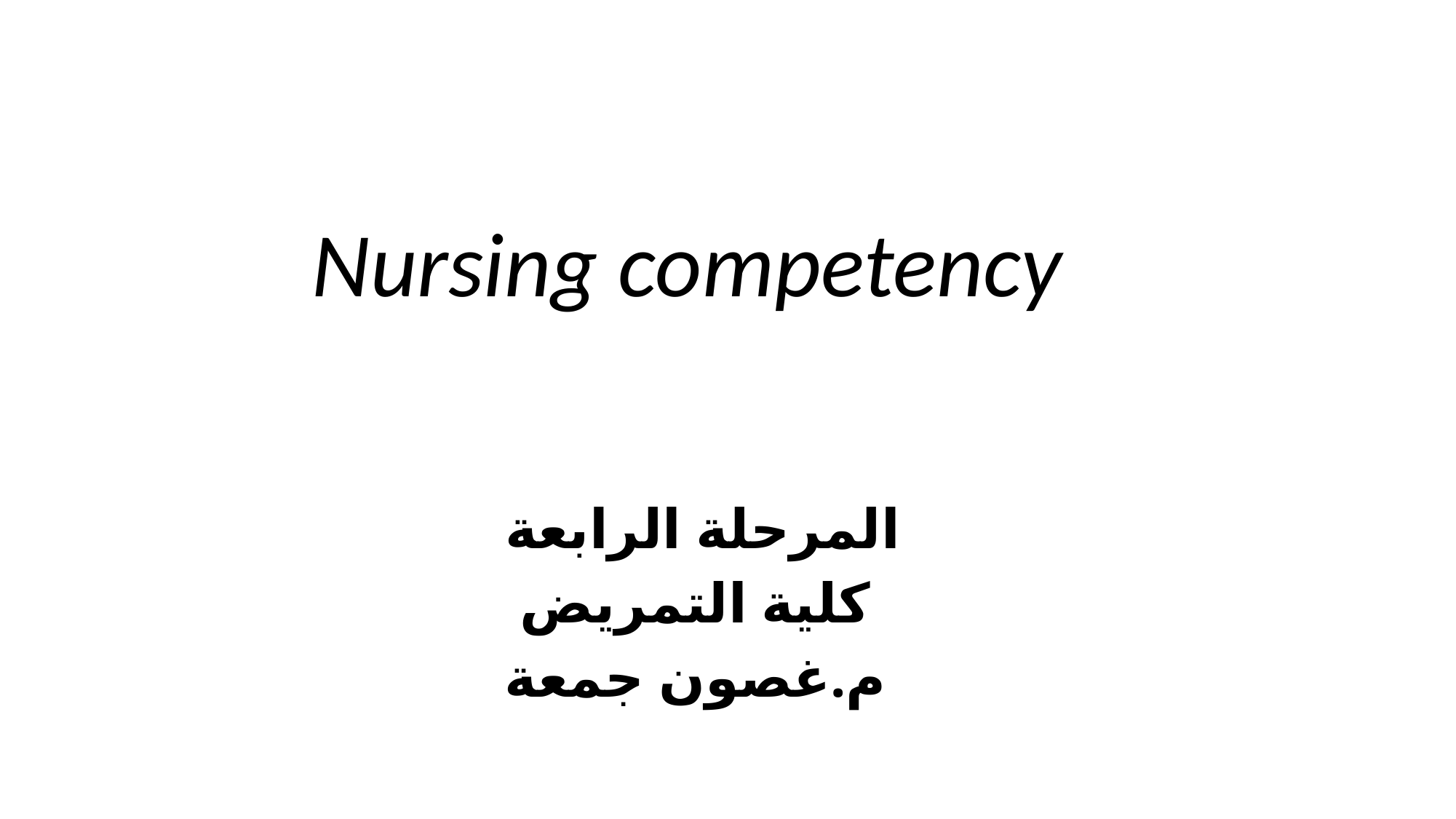

# Nursing competency

المرحلة الرابعة
كلية التمريض
م.غصون جمعة